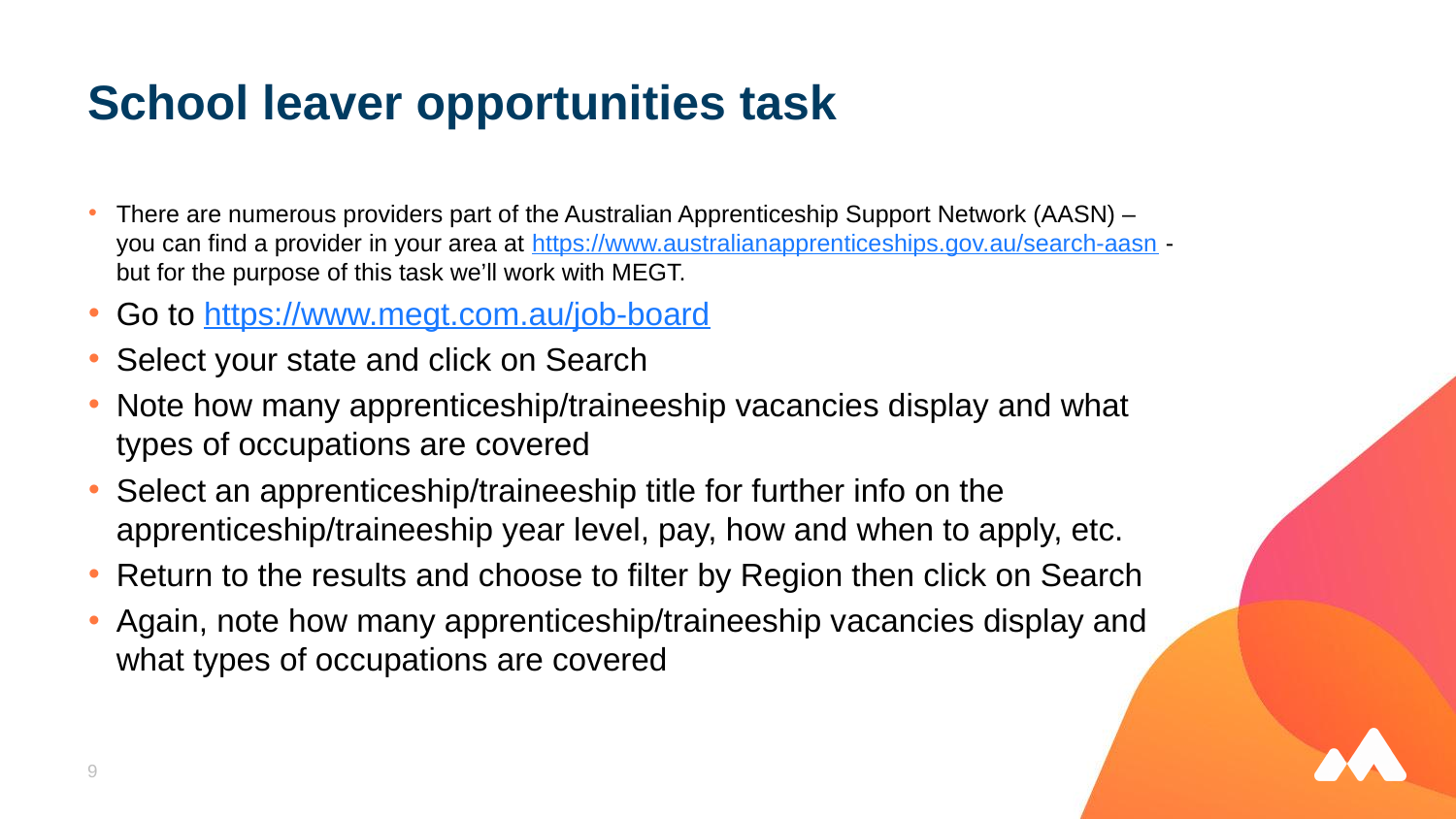

# School leaver opportunities task
There are numerous providers part of the Australian Apprenticeship Support Network (AASN) – you can find a provider in your area at https://www.australianapprenticeships.gov.au/search-aasn - but for the purpose of this task we’ll work with MEGT.
Go to https://www.megt.com.au/job-board
Select your state and click on Search
Note how many apprenticeship/traineeship vacancies display and what types of occupations are covered
Select an apprenticeship/traineeship title for further info on the apprenticeship/traineeship year level, pay, how and when to apply, etc.
Return to the results and choose to filter by Region then click on Search
Again, note how many apprenticeship/traineeship vacancies display and what types of occupations are covered
9